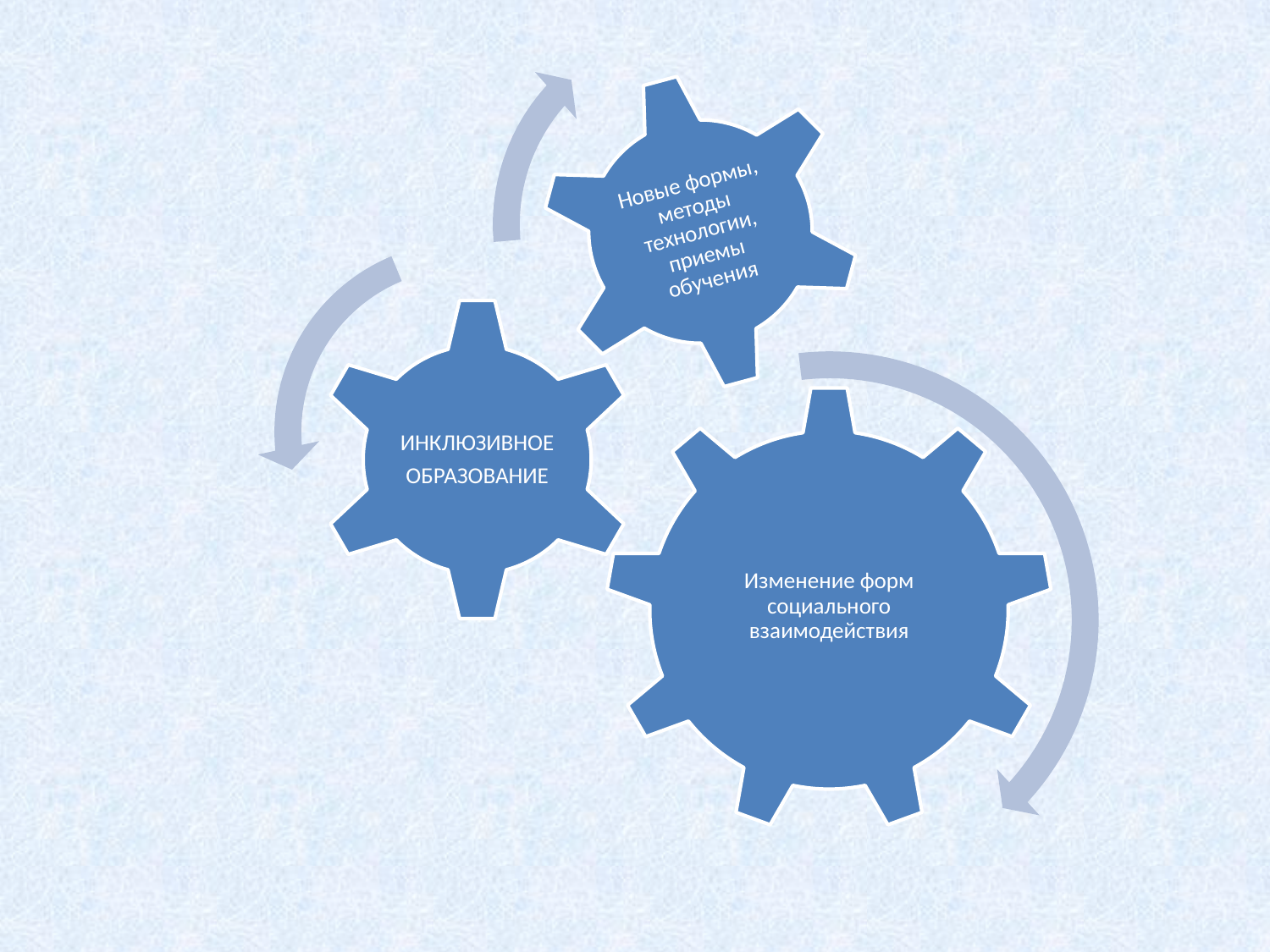

Изменение форм социального взаимодействия
ИНКЛЮЗИВНОЕ
ОБРАЗОВАНИЕ
Новые формы, методы технологии, приемы обучения
#